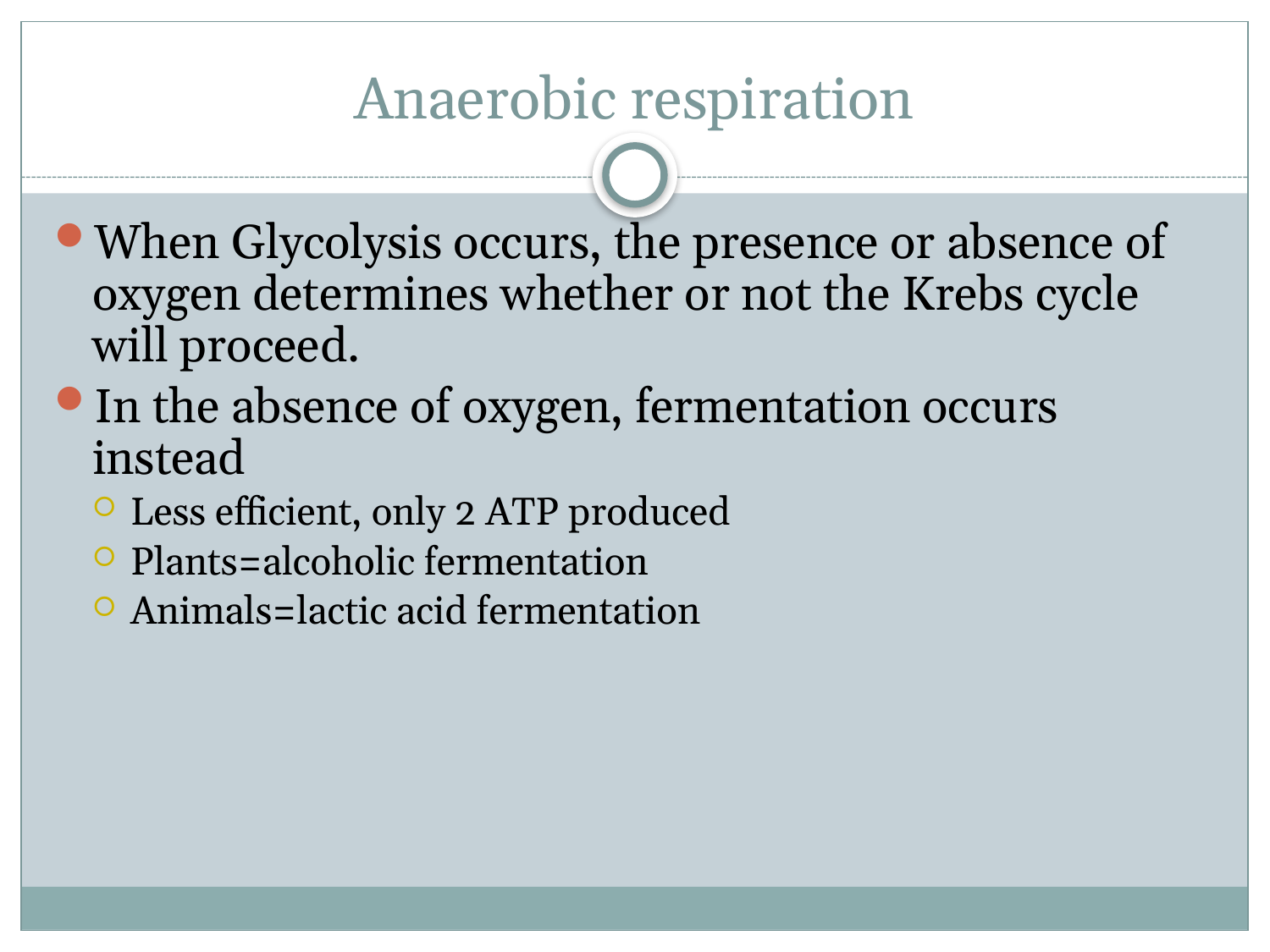

# Anaerobic respiration
When Glycolysis occurs, the presence or absence of oxygen determines whether or not the Krebs cycle will proceed.
In the absence of oxygen, fermentation occurs instead
Less efficient, only 2 ATP produced
Plants=alcoholic fermentation
Animals=lactic acid fermentation